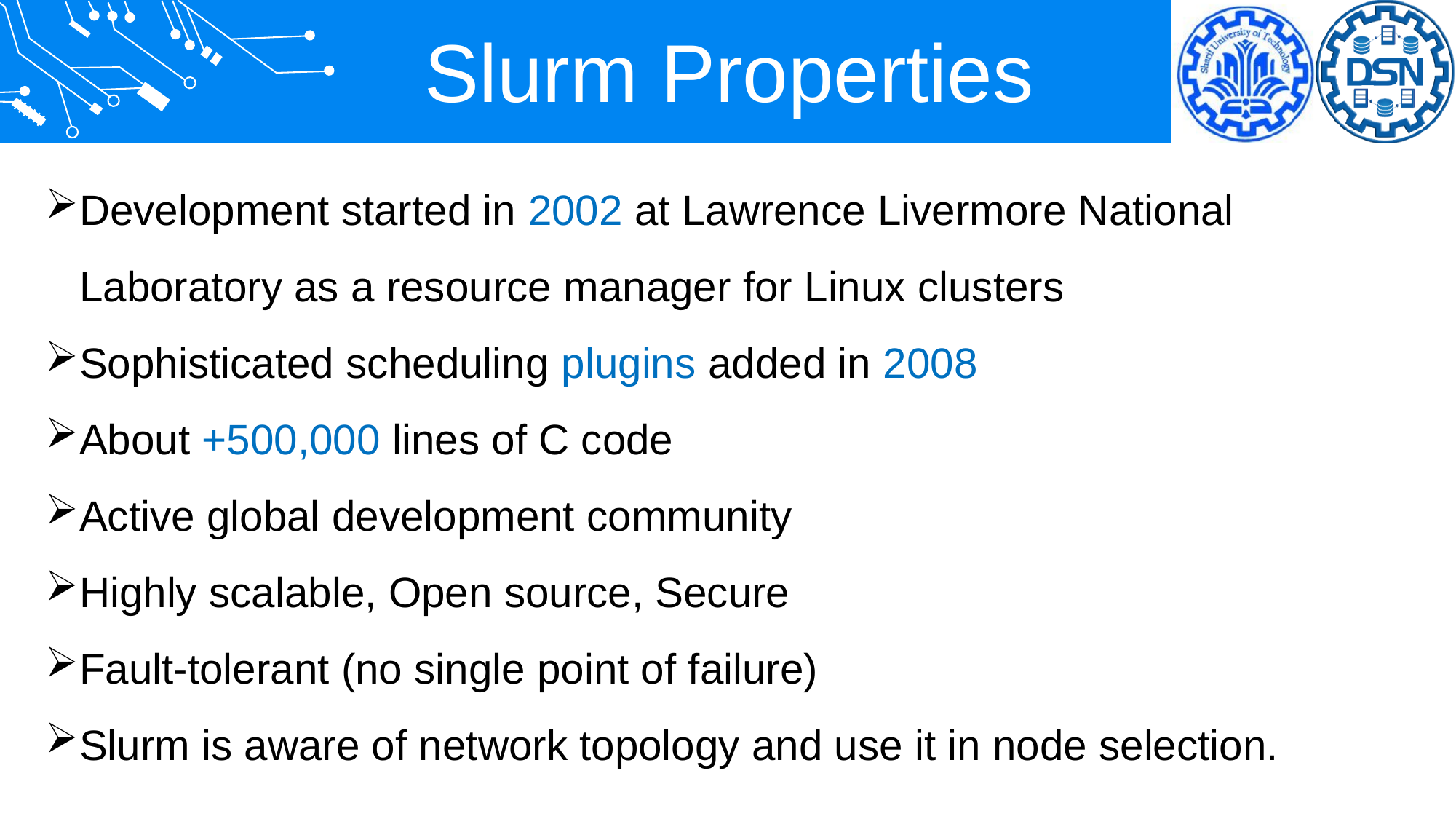

Slurm Properties
Development started in 2002 at Lawrence Livermore National Laboratory as a resource manager for Linux clusters
Sophisticated scheduling plugins added in 2008
About +500,000 lines of C code
Active global development community
Highly scalable, Open source, Secure
Fault-tolerant (no single point of failure)
Slurm is aware of network topology and use it in node selection.